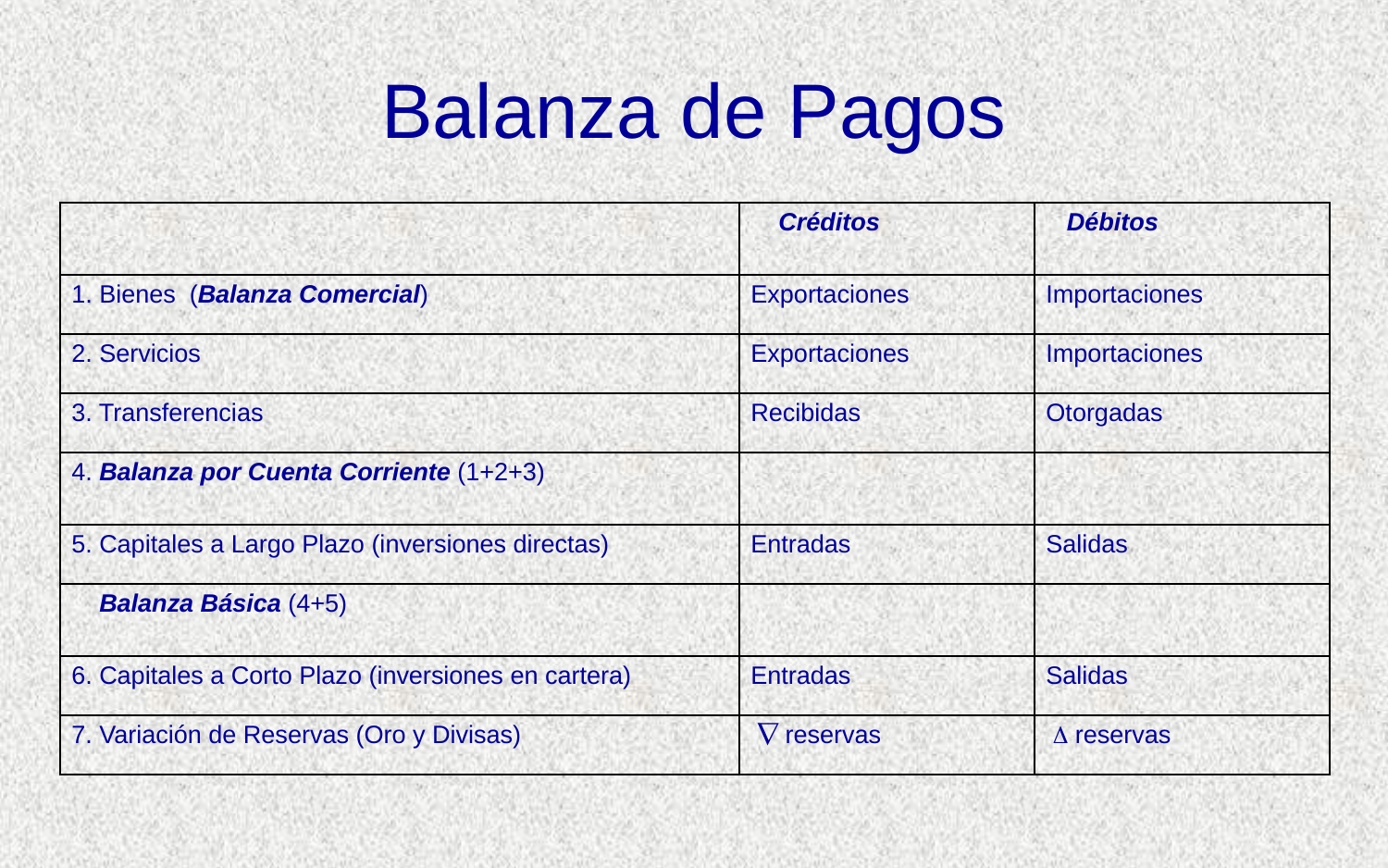

# Balanza de Pagos
|  | Créditos | Débitos |
| --- | --- | --- |
| 1. Bienes (Balanza Comercial) | Exportaciones | Importaciones |
| 2. Servicios | Exportaciones | Importaciones |
| 3. Transferencias | Recibidas | Otorgadas |
| 4. Balanza por Cuenta Corriente (1+2+3) |  |  |
| 5. Capitales a Largo Plazo (inversiones directas) | Entradas | Salidas |
| Balanza Básica (4+5) |  |  |
| 6. Capitales a Corto Plazo (inversiones en cartera) | Entradas | Salidas |
| 7. Variación de Reservas (Oro y Divisas) | ∇ reservas | Δ reservas |